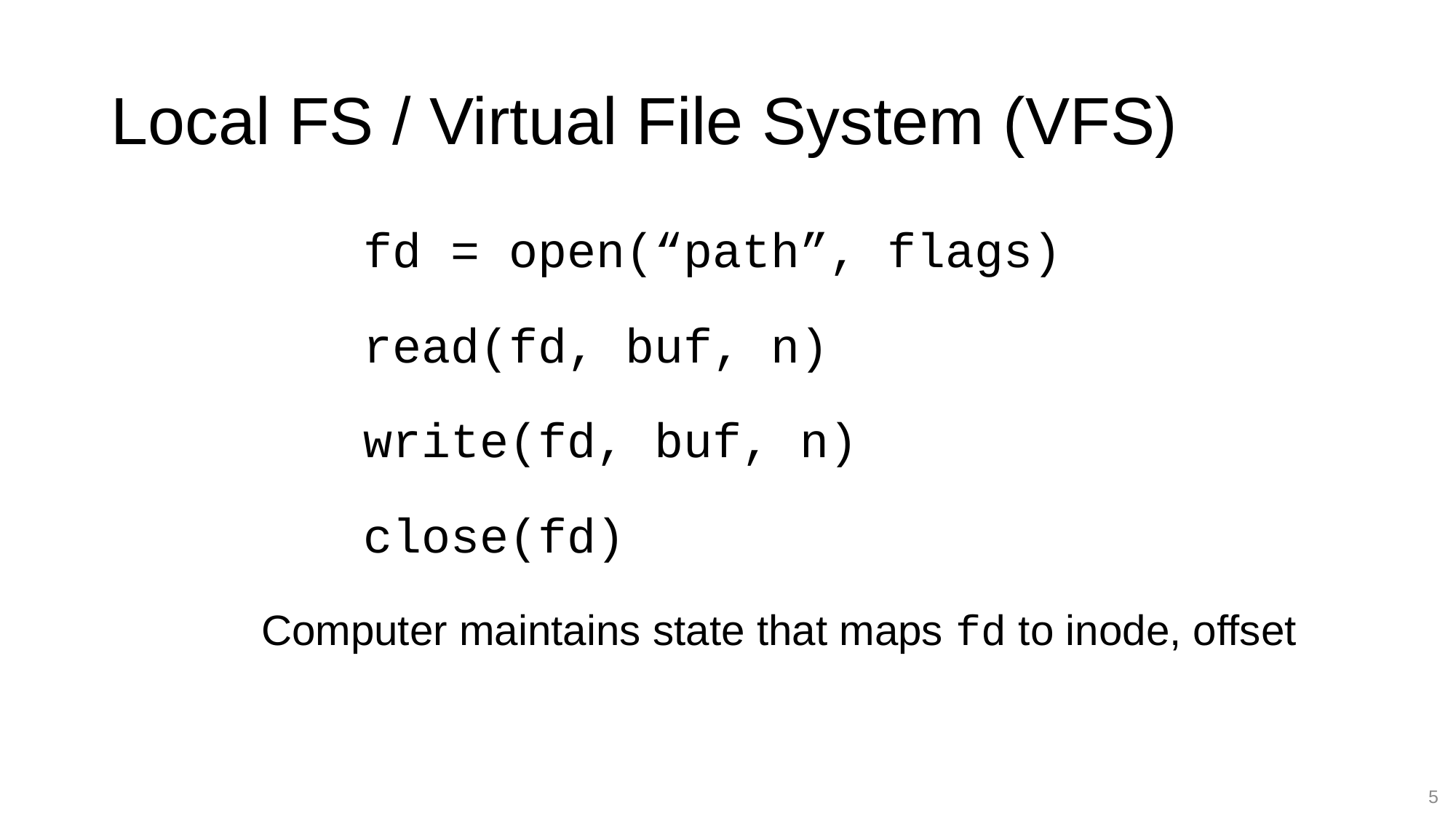

# Local FS / Virtual File System (VFS)
fd = open(“path”, flags)
read(fd, buf, n)
write(fd, buf, n)
close(fd)
Computer maintains state that maps fd to inode, offset
5